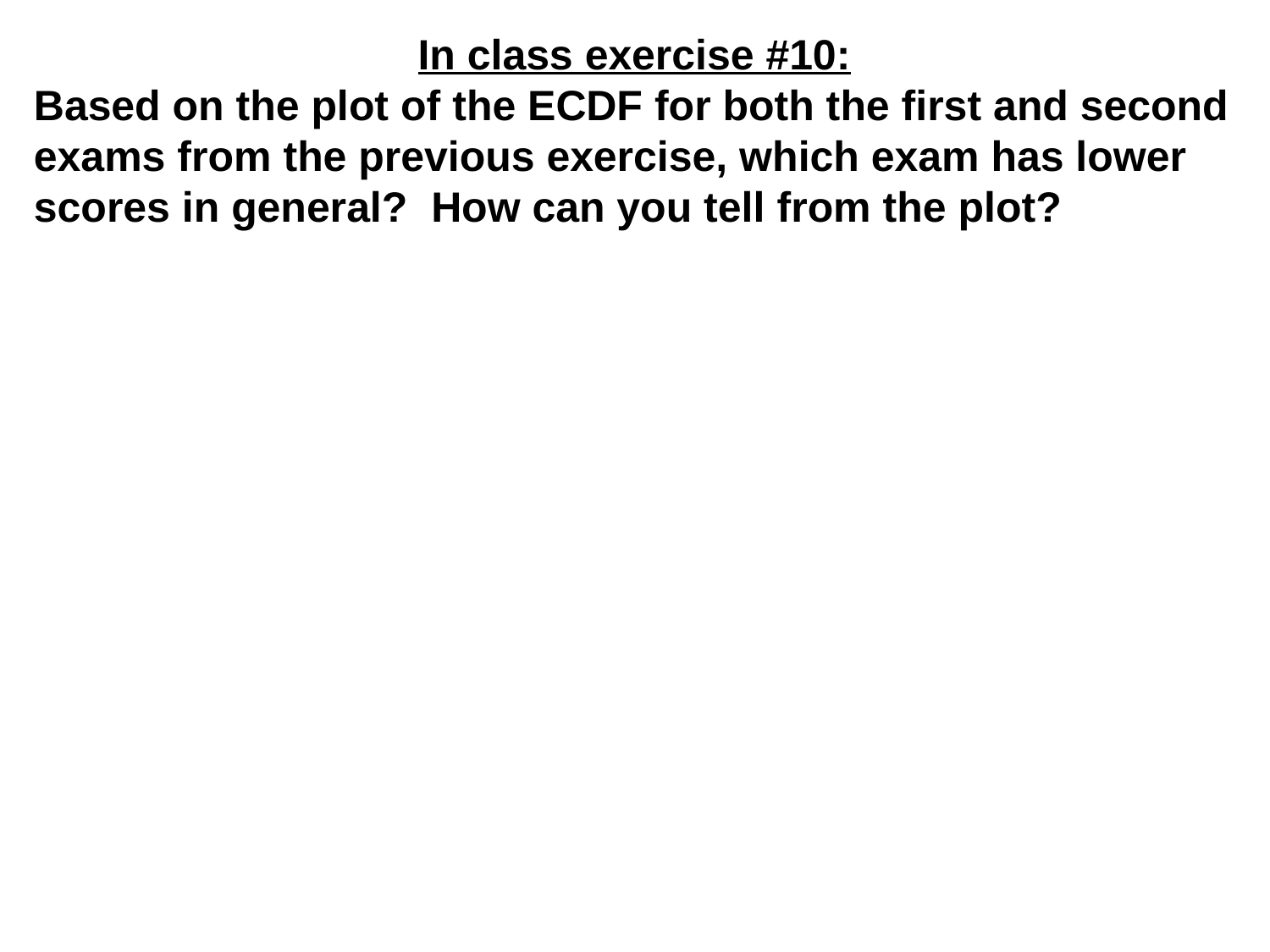

In class exercise #10:
Based on the plot of the ECDF for both the first and second exams from the previous exercise, which exam has lower scores in general?  How can you tell from the plot?